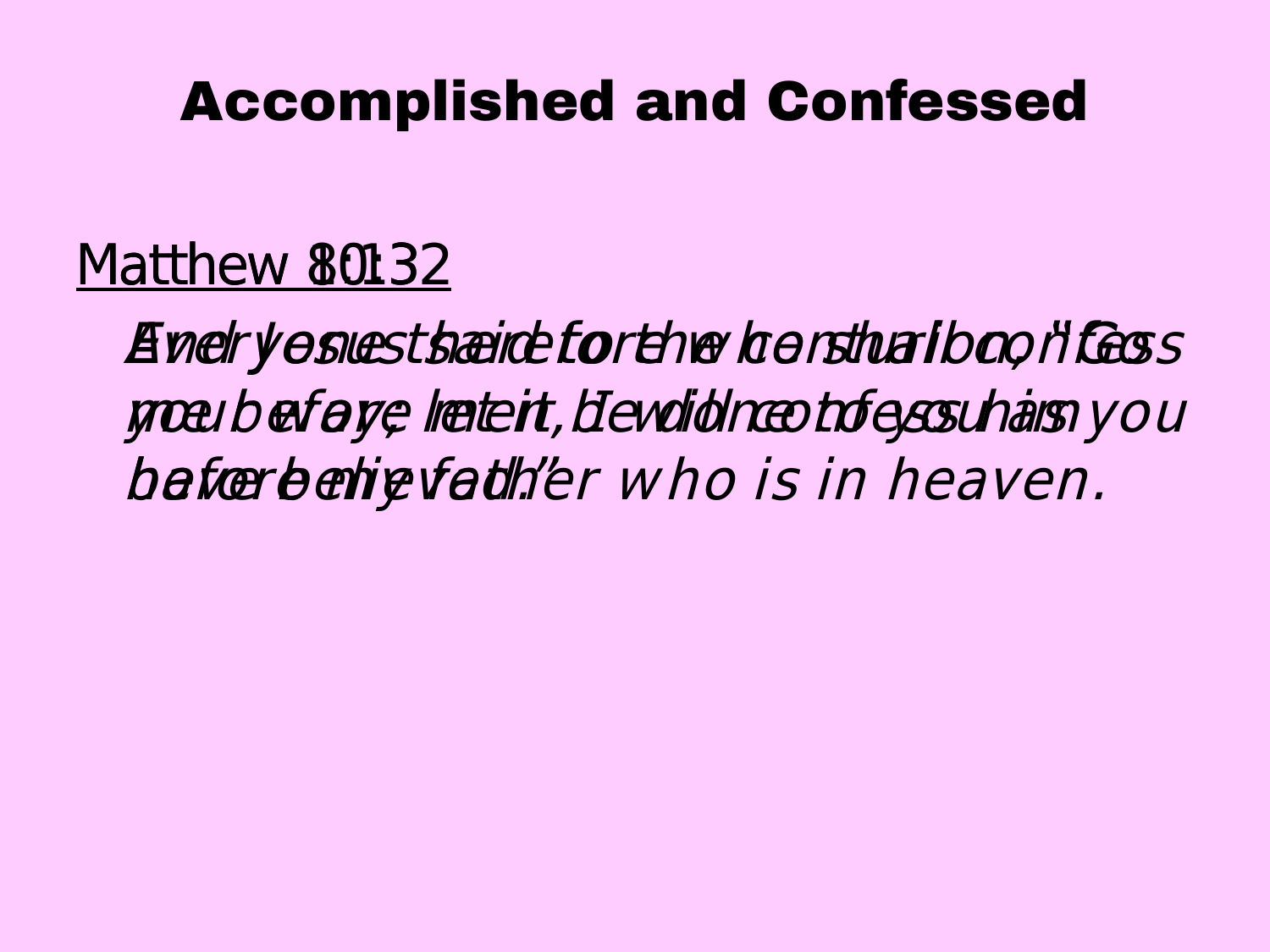

# Accomplished and Confessed
Matthew 8:13
	And Jesus said to the centurion, “Go your way; let it be done to you as you have believed.”
Matthew 10:32
	Everyone therefore who shall confess me before men, I will confess him before my father who is in heaven.